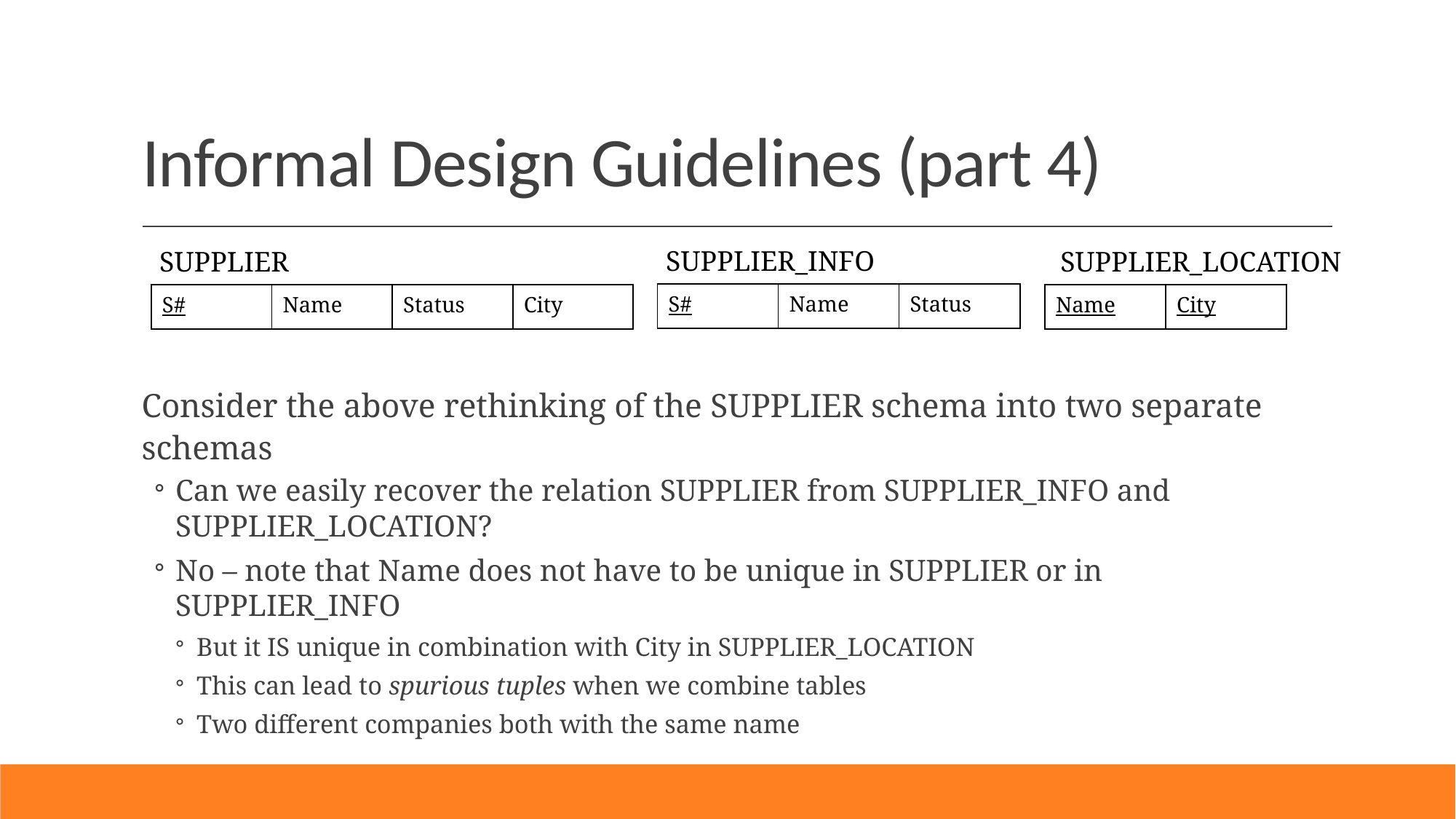

# Informal Design Guidelines (part 4)
SUPPLIER_INFO
SUPPLIER
SUPPLIER_LOCATION
| S# | Name | Status |
| --- | --- | --- |
| S# | Name | Status | City |
| --- | --- | --- | --- |
| Name | City |
| --- | --- |
Consider the above rethinking of the SUPPLIER schema into two separate schemas
Can we easily recover the relation SUPPLIER from SUPPLIER_INFO and SUPPLIER_LOCATION?
No – note that Name does not have to be unique in SUPPLIER or in SUPPLIER_INFO
But it IS unique in combination with City in SUPPLIER_LOCATION
This can lead to spurious tuples when we combine tables
Two different companies both with the same name